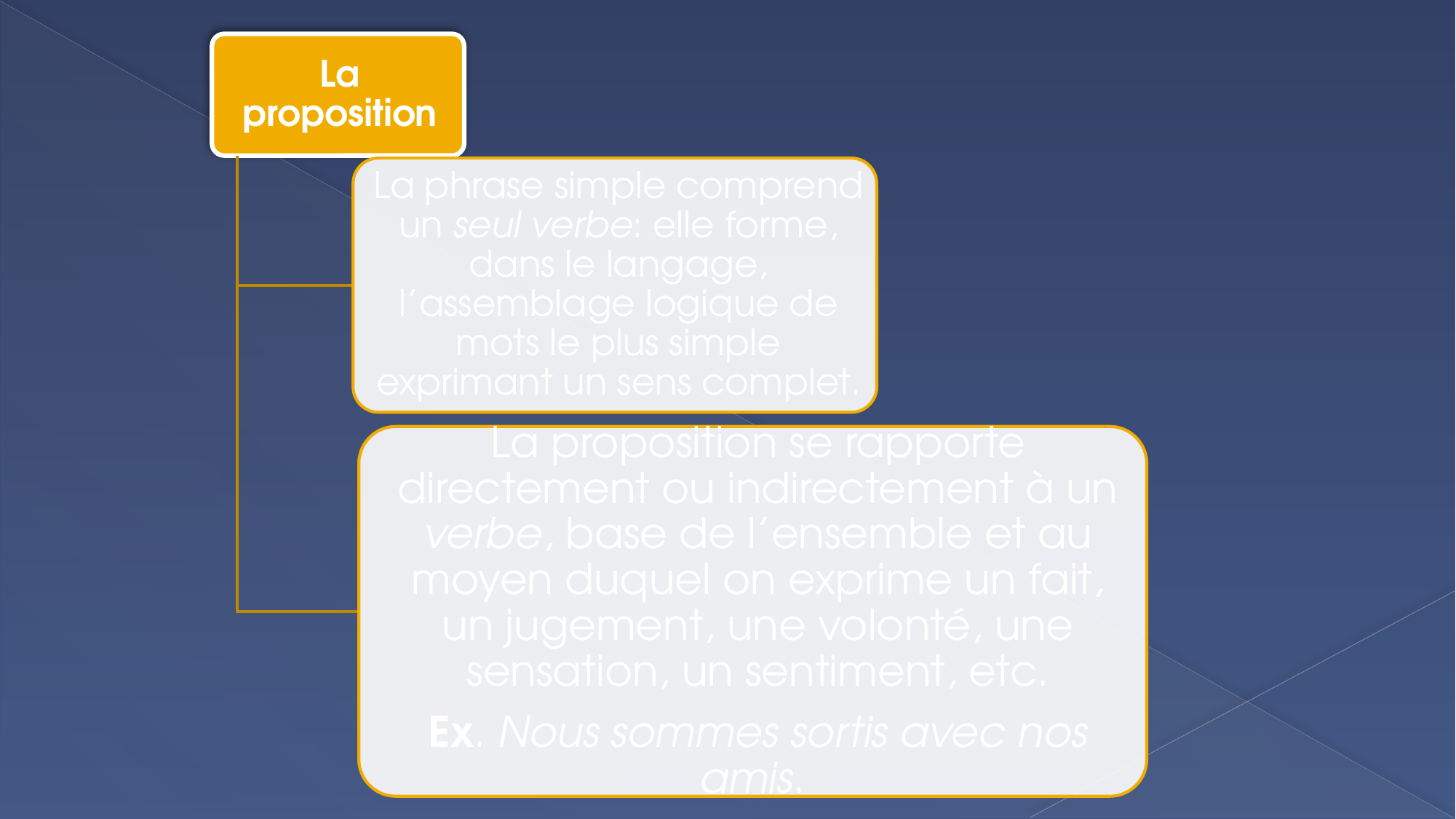

La proposition
La phrase simple comprend un seul verbe: elle forme, dans le langage, l’assemblage logique de mots le plus simple exprimant un sens complet.
La proposition se rapporte directement ou indirectement à un verbe, base de l’ensemble et au moyen duquel on exprime un fait, un jugement, une volonté, une sensation, un sentiment, etc.
Ex. Nous sommes sortis avec nos amis.